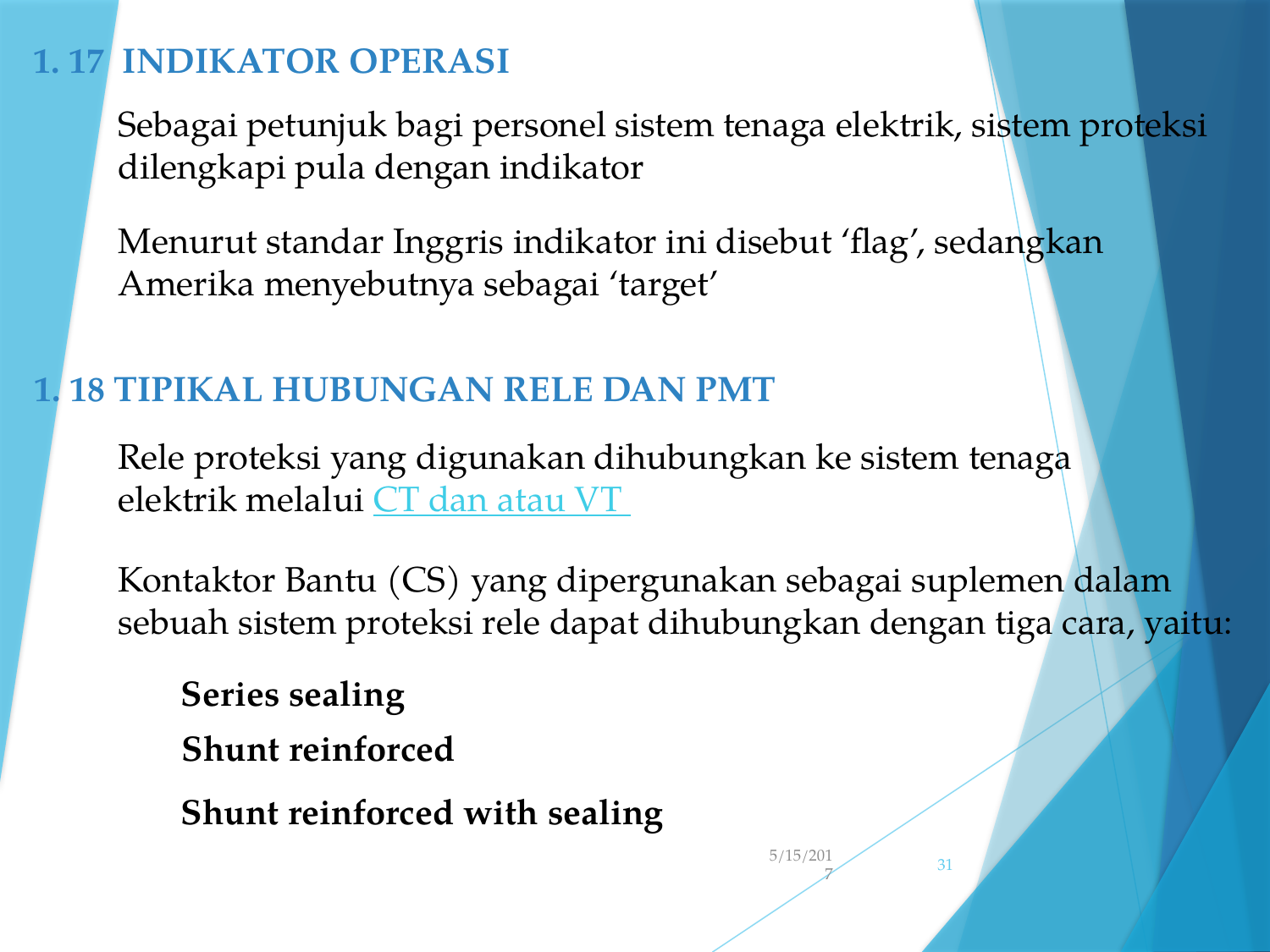

1. 17  INDIKATOR OPERASI
Sebagai petunjuk bagi personel sistem tenaga elektrik, sistem proteksi dilengkapi pula dengan indikator
Menurut standar Inggris indikator ini disebut ‘flag’, sedangkan Amerika menyebutnya sebagai ‘target’
1. 18 TIPIKAL HUBUNGAN RELE DAN PMT
Rele proteksi yang digunakan dihubungkan ke sistem tenaga elektrik melalui CT dan atau VT
Kontaktor Bantu (CS) yang dipergunakan sebagai suplemen dalam sebuah sistem proteksi rele dapat dihubungkan dengan tiga cara, yaitu:
Series sealing
Shunt reinforced
Shunt reinforced with sealing
5/15/2017
31